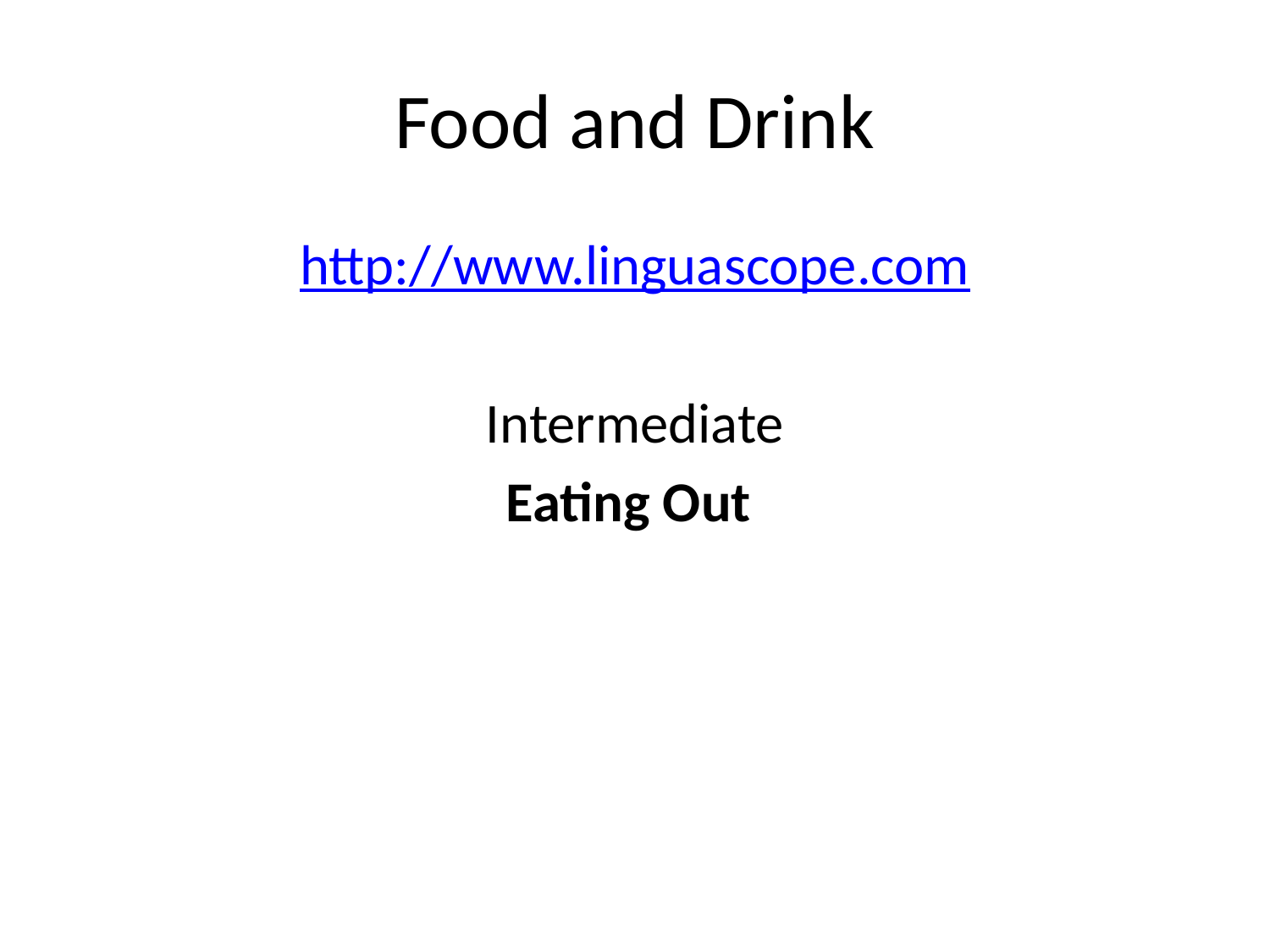

# Food and Drink
http://www.linguascope.com

Intermediate
Eating Out